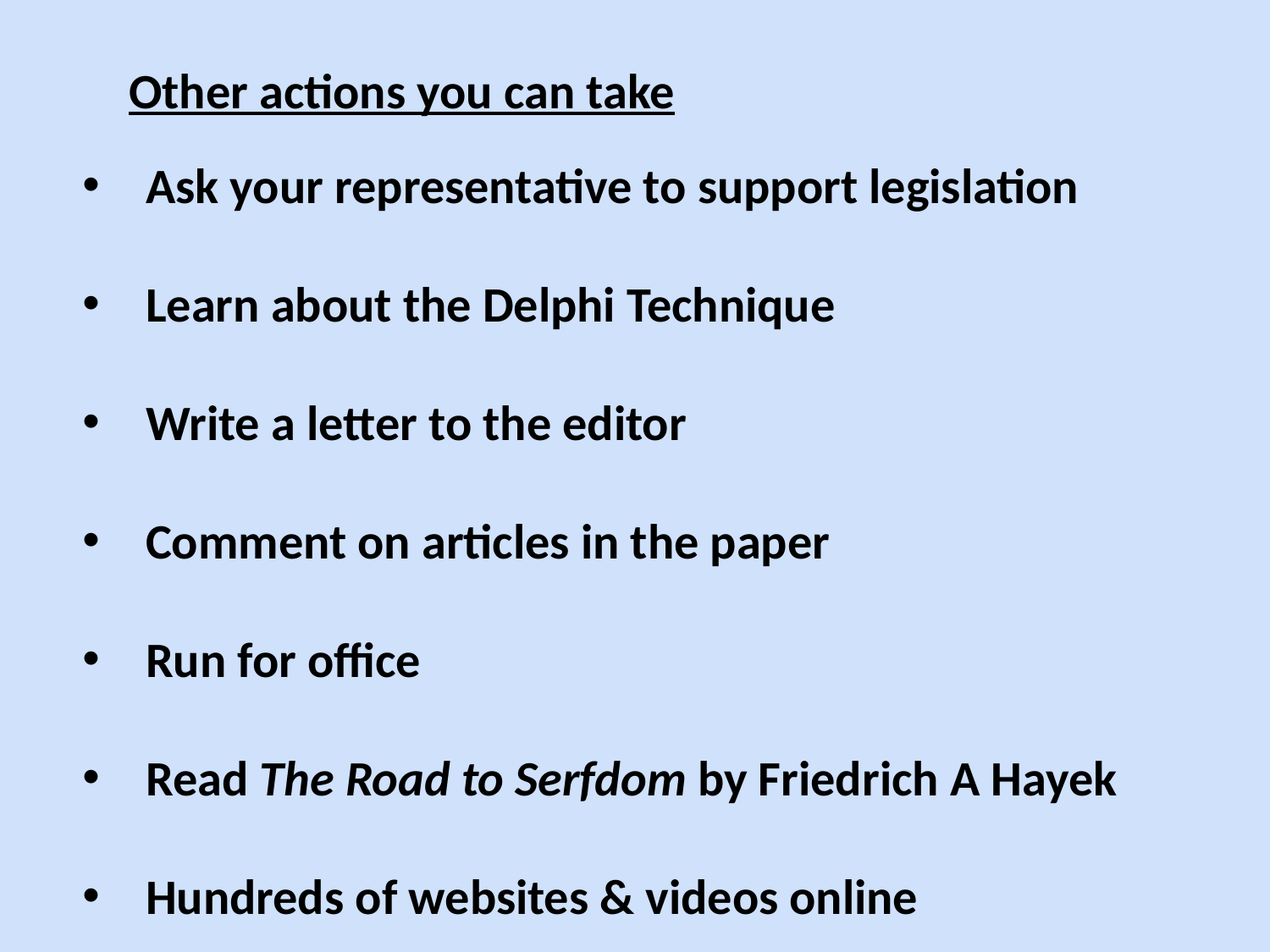

Other actions you can take
Ask your representative to support legislation

Learn about the Delphi Technique

Write a letter to the editor

Comment on articles in the paper

Run for office

Read The Road to Serfdom by Friedrich A Hayek

Hundreds of websites & videos online